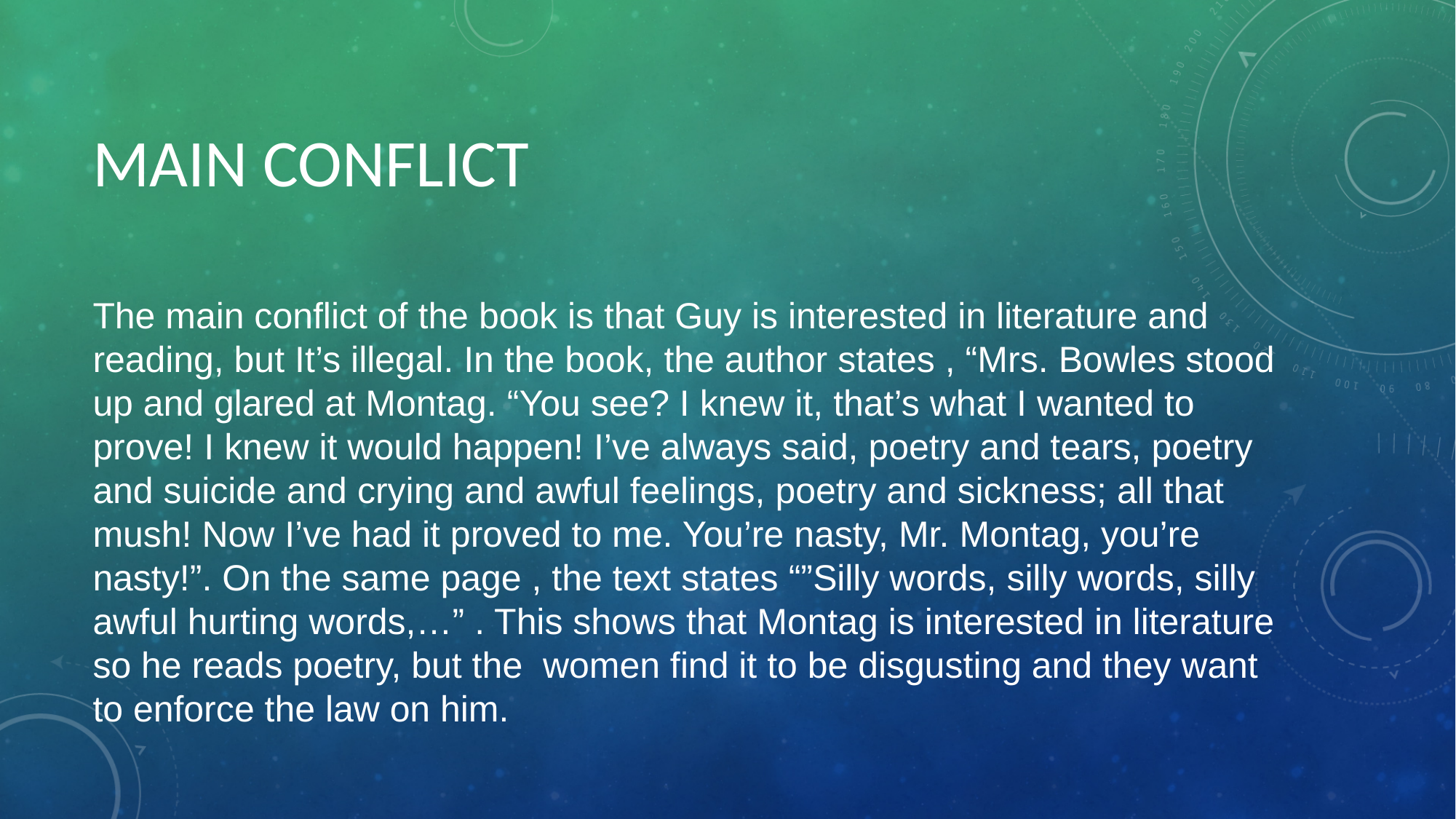

# Main conflict
The main conflict of the book is that Guy is interested in literature and reading, but It’s illegal. In the book, the author states , “Mrs. Bowles stood up and glared at Montag. “You see? I knew it, that’s what I wanted to prove! I knew it would happen! I’ve always said, poetry and tears, poetry and suicide and crying and awful feelings, poetry and sickness; all that mush! Now I’ve had it proved to me. You’re nasty, Mr. Montag, you’re nasty!”. On the same page , the text states “”Silly words, silly words, silly awful hurting words,…” . This shows that Montag is interested in literature so he reads poetry, but the  women find it to be disgusting and they want to enforce the law on him.